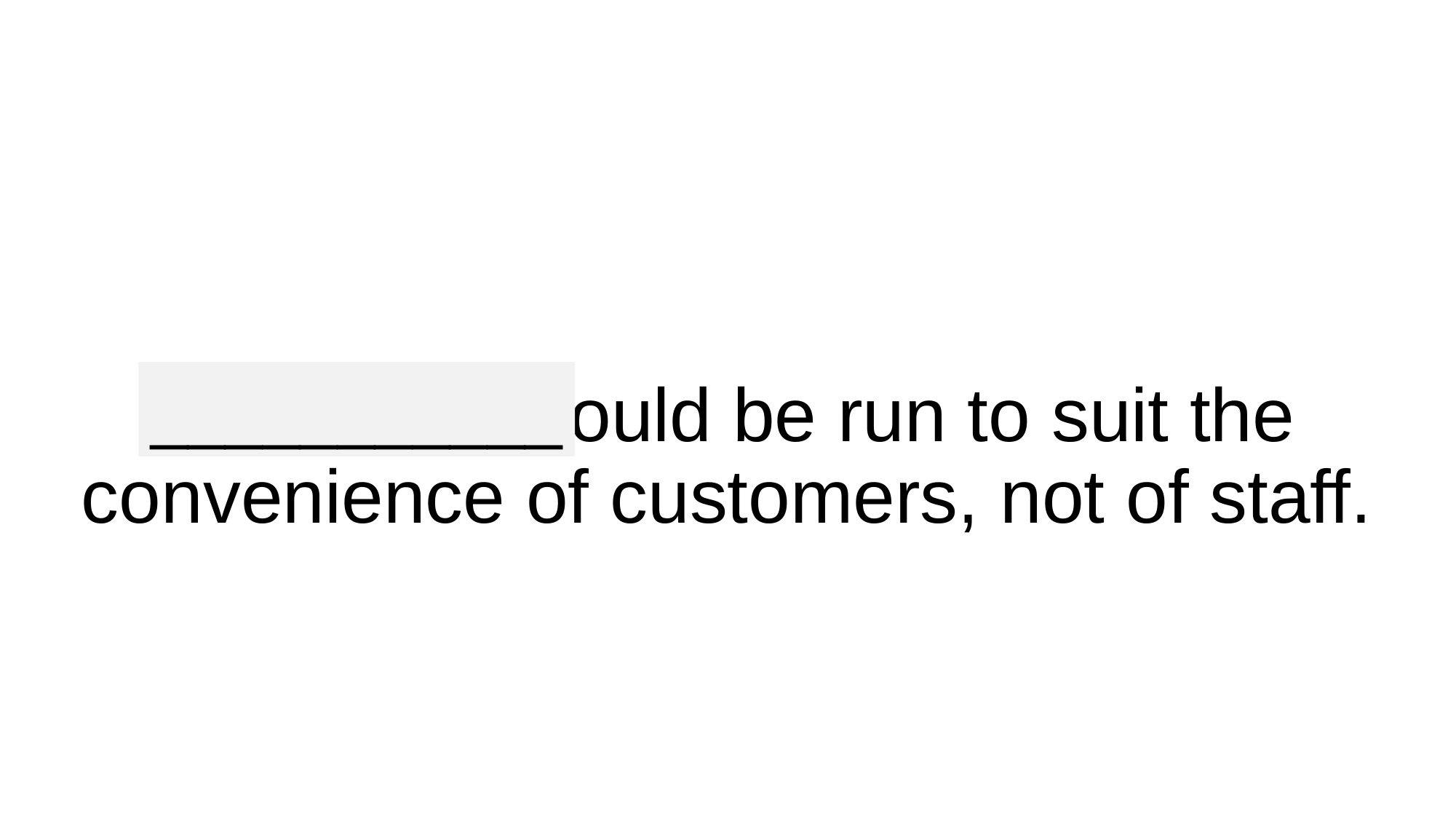

___________
# Services should be run to suit the convenience of customers, not of staff.